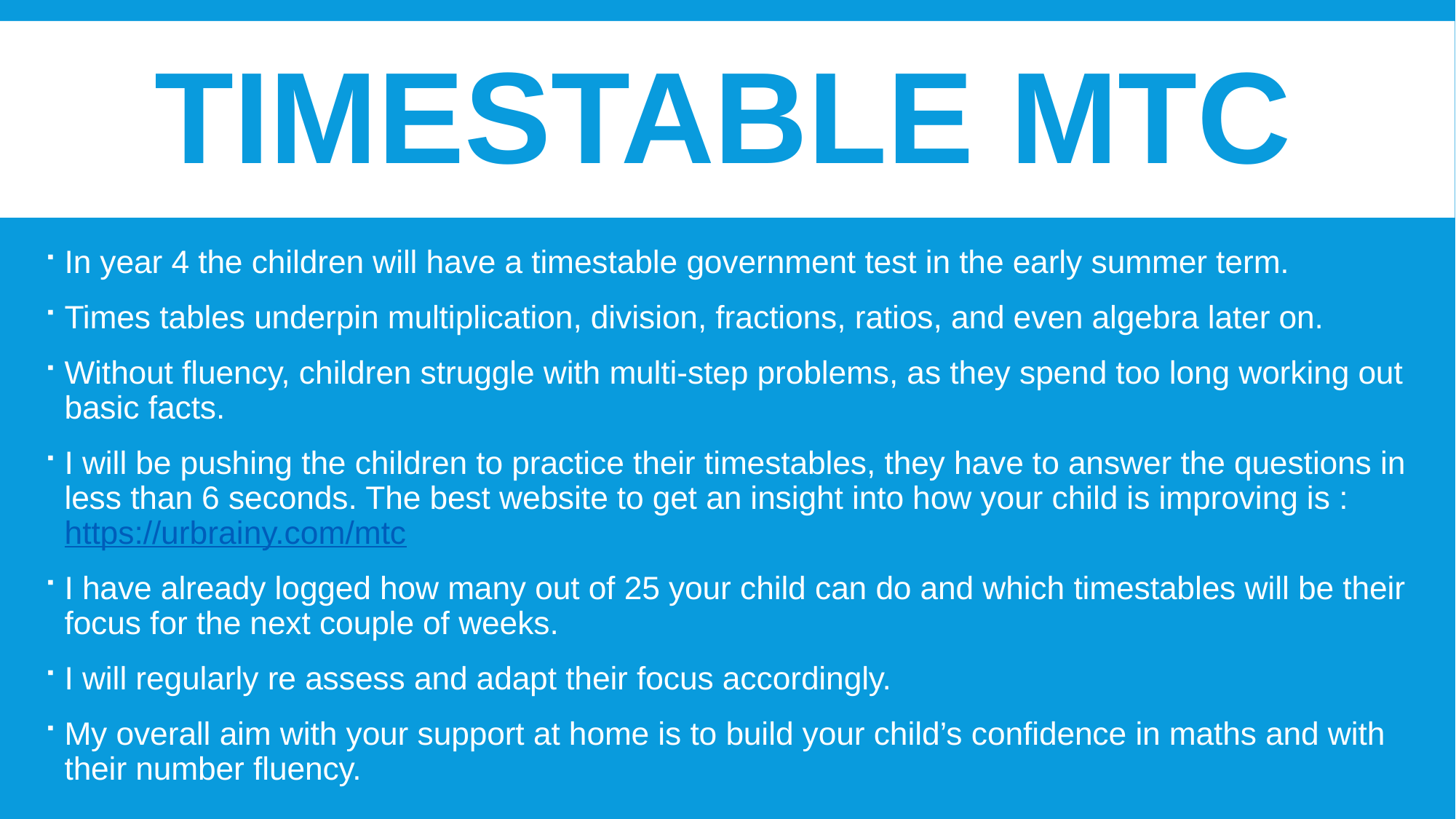

# Timestable mtc
In year 4 the children will have a timestable government test in the early summer term.
Times tables underpin multiplication, division, fractions, ratios, and even algebra later on.
Without fluency, children struggle with multi-step problems, as they spend too long working out basic facts.
I will be pushing the children to practice their timestables, they have to answer the questions in less than 6 seconds. The best website to get an insight into how your child is improving is : https://urbrainy.com/mtc
I have already logged how many out of 25 your child can do and which timestables will be their focus for the next couple of weeks.
I will regularly re assess and adapt their focus accordingly.
My overall aim with your support at home is to build your child’s confidence in maths and with their number fluency.